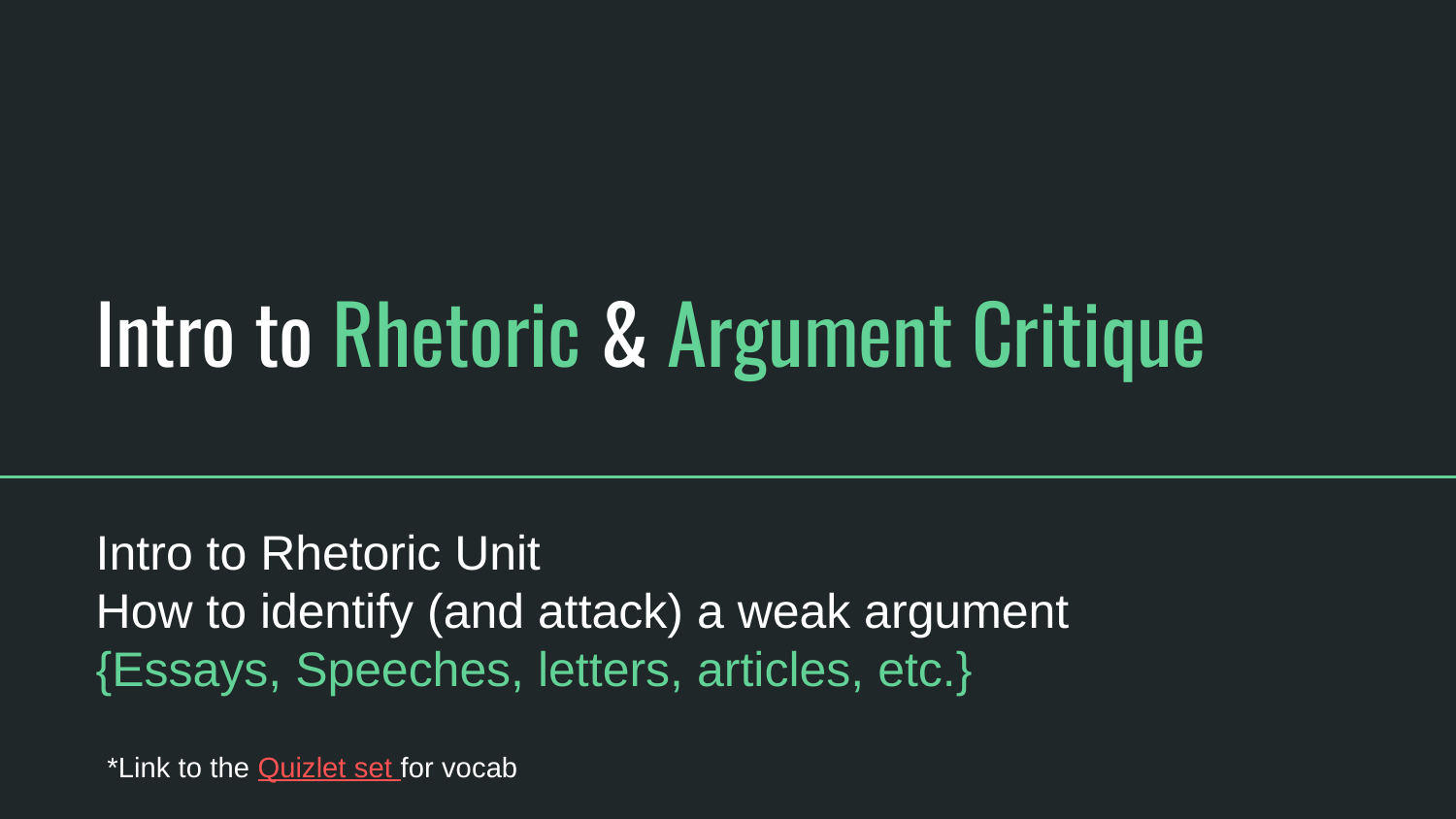

# Intro to Rhetoric & Argument Critique
Intro to Rhetoric Unit
How to identify (and attack) a weak argument
{Essays, Speeches, letters, articles, etc.}
*Link to the Quizlet set for vocab